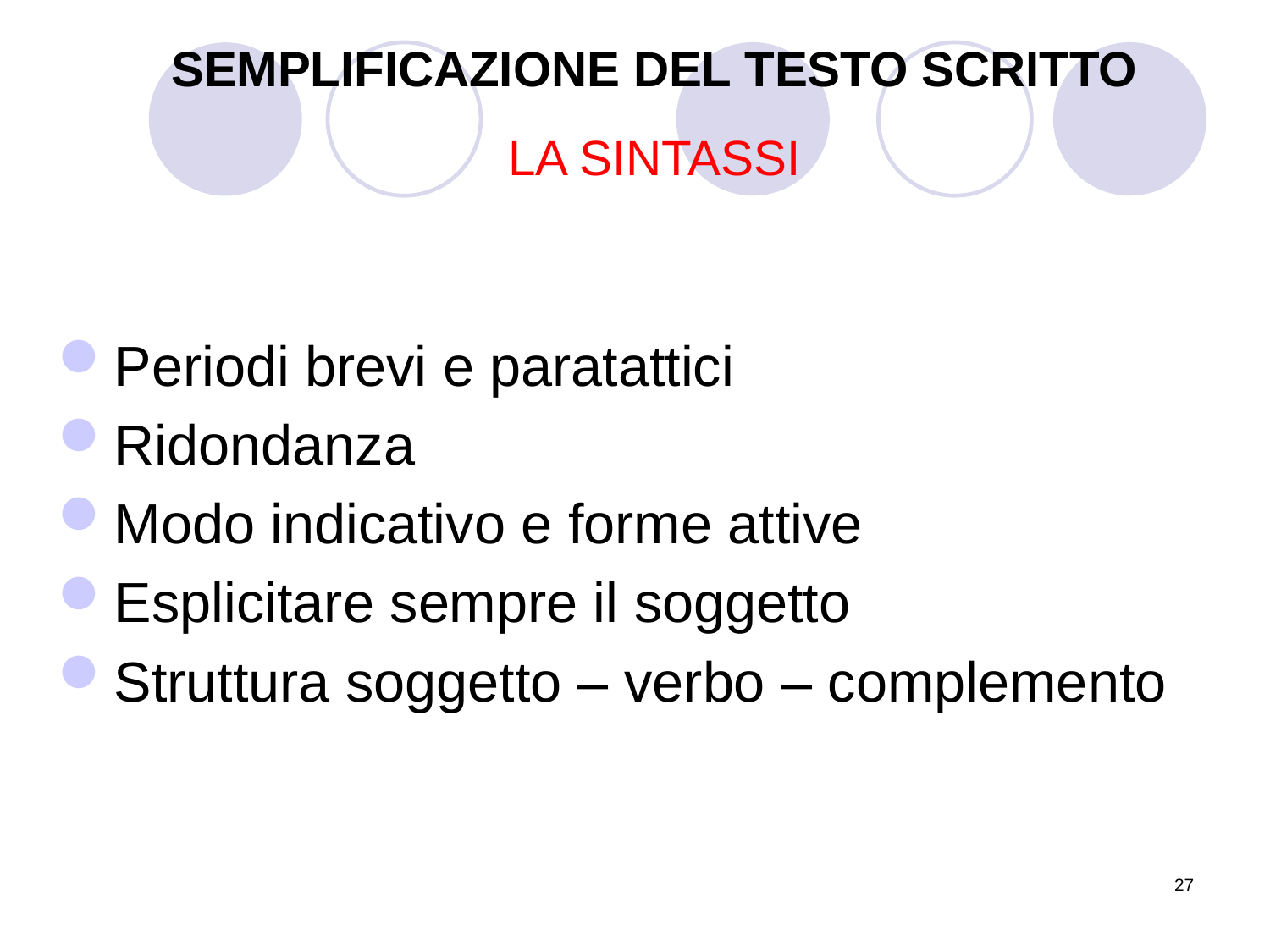

# SEMPLIFICAZIONE DEL TESTO SCRITTO LA SINTASSI
Periodi brevi e paratattici
Ridondanza
Modo indicativo e forme attive
Esplicitare sempre il soggetto
Struttura soggetto – verbo – complemento
27